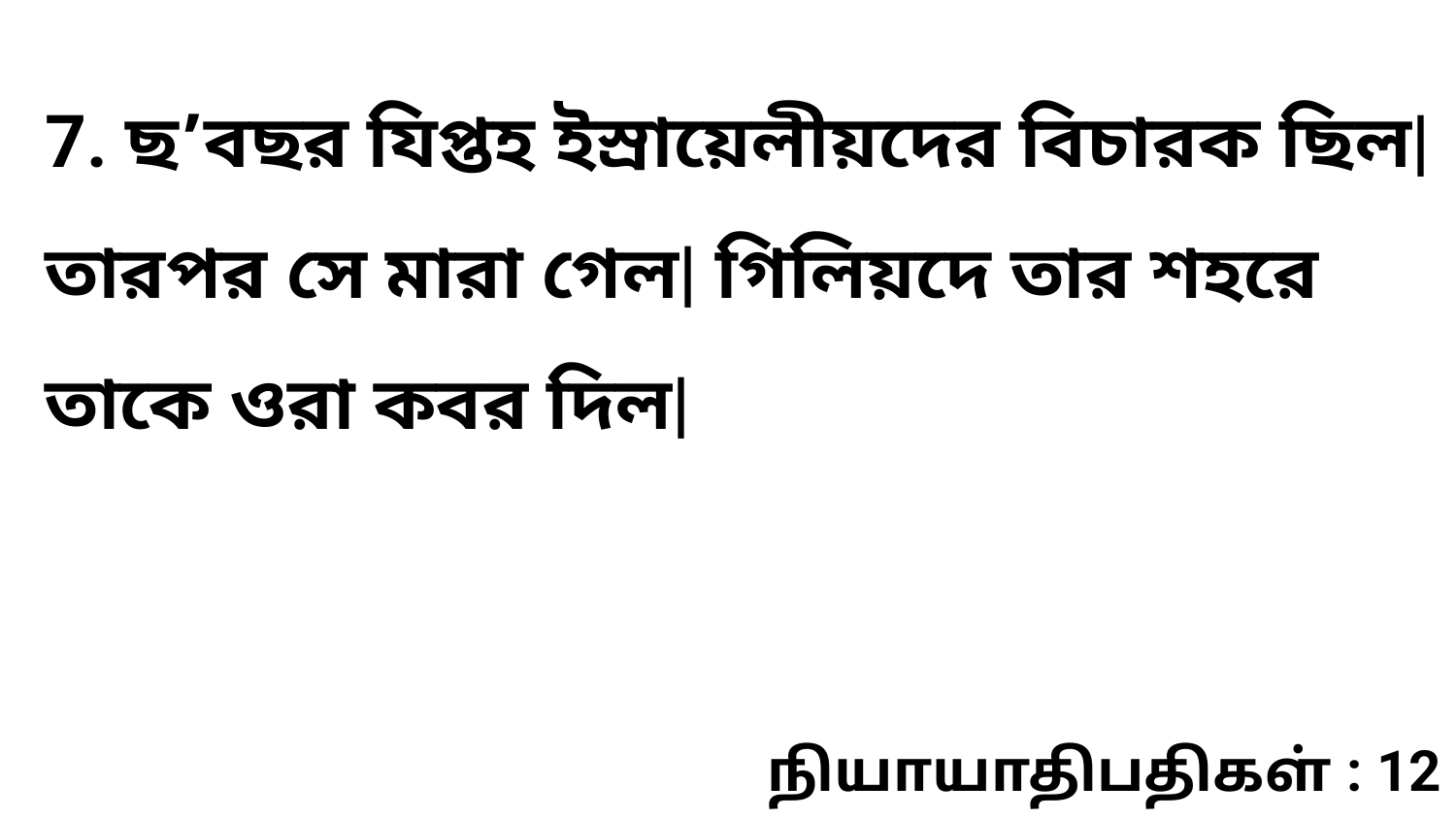

7. ছ’বছর যিপ্তহ ইস্রায়েলীয়দের বিচারক ছিল| তারপর সে মারা গেল| গিলিয়দে তার শহরে তাকে ওরা কবর দিল|
நியாயாதிபதிகள் : 12